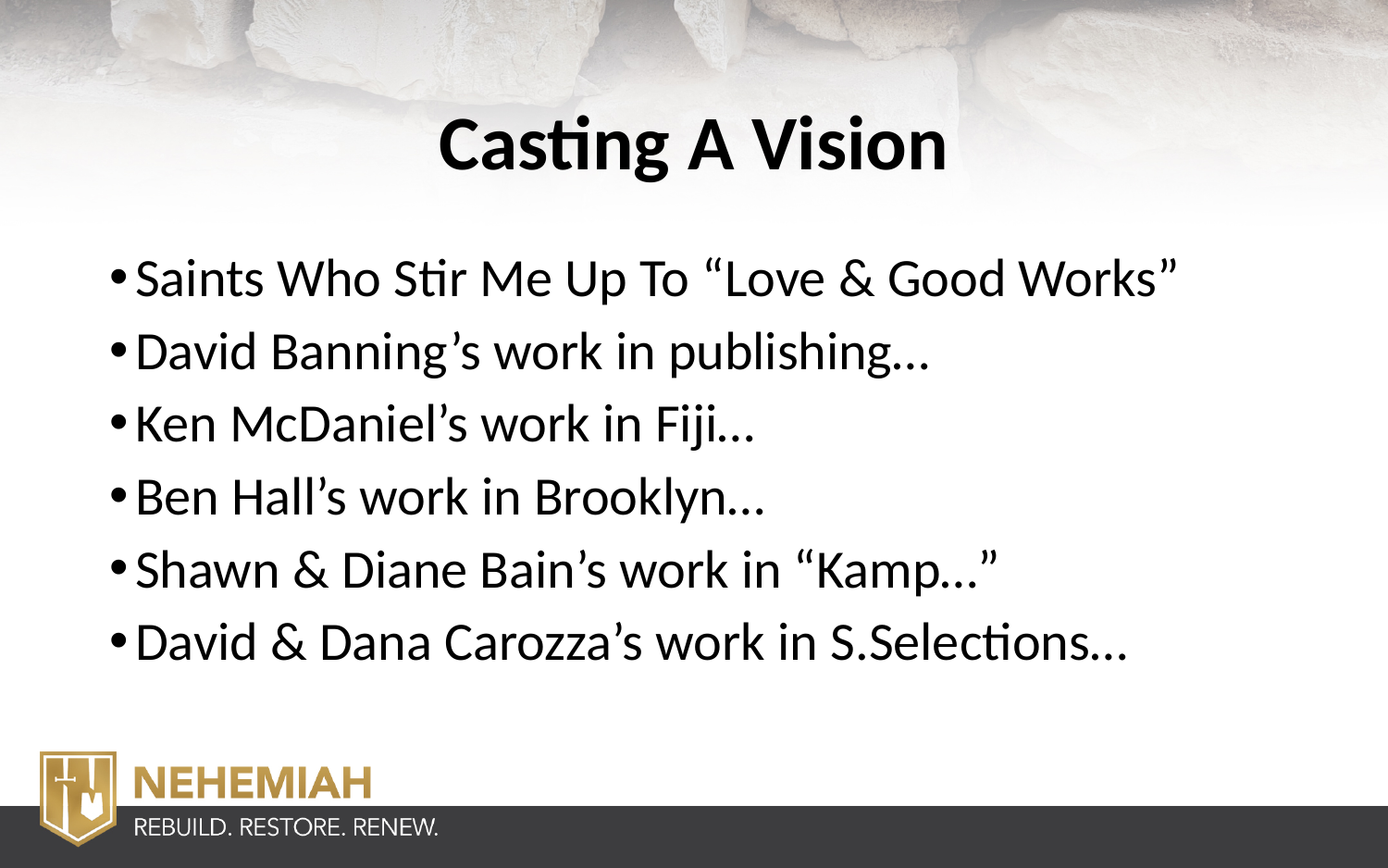

# Casting A Vision
Saints Who Stir Me Up To “Love & Good Works”
David Banning’s work in publishing…
Ken McDaniel’s work in Fiji…
Ben Hall’s work in Brooklyn…
Shawn & Diane Bain’s work in “Kamp…”
David & Dana Carozza’s work in S.Selections…